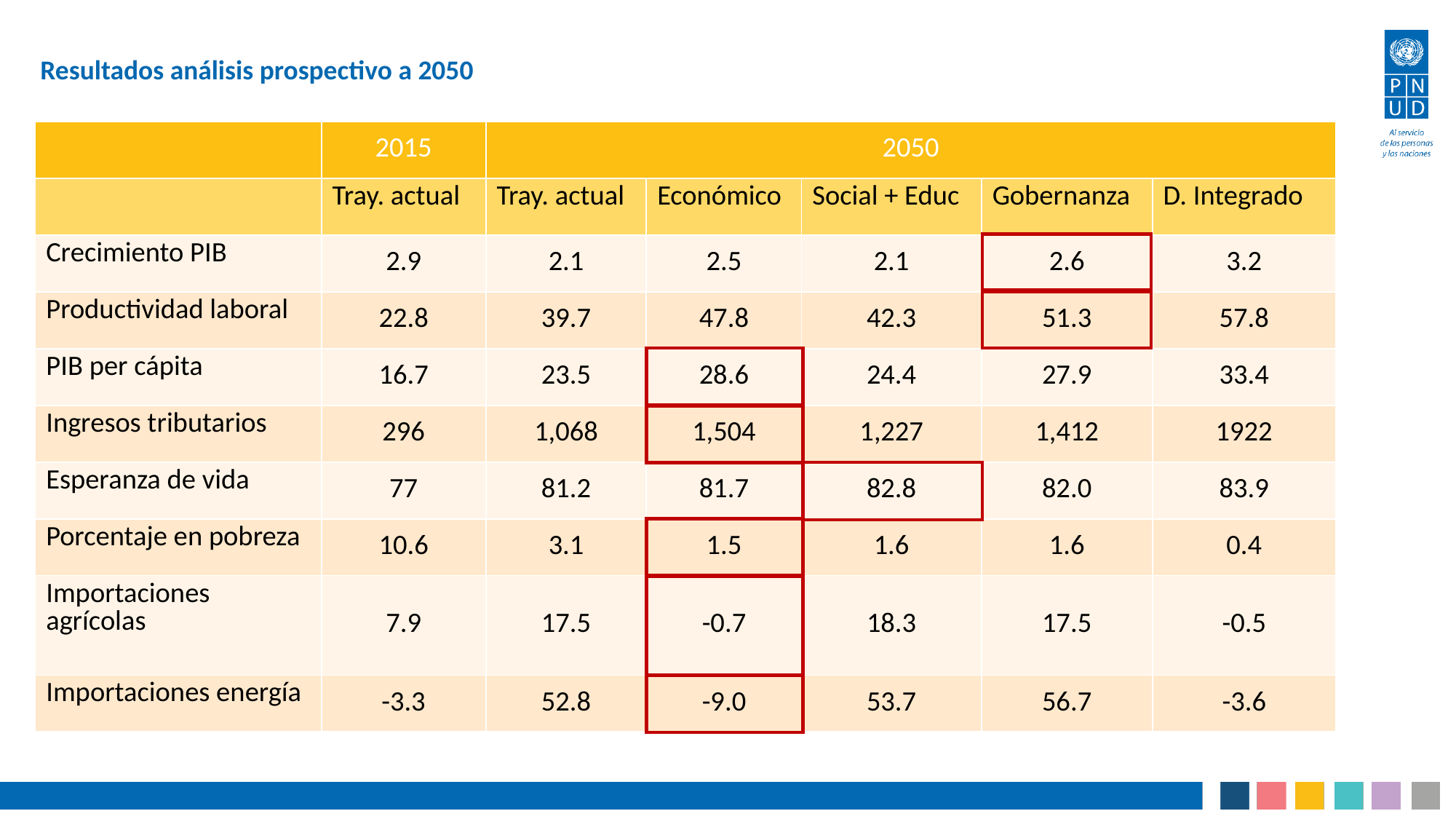

Resultados análisis prospectivo a 2050
|  | 2015 | 2050 |  |  |  |  |
| --- | --- | --- | --- | --- | --- | --- |
|  | Tray. actual | Tray. actual | Económico | Social + Educ | Gobernanza | D. Integrado |
| Crecimiento PIB | 2.9 | 2.1 | 2.5 | 2.1 | 2.6 | 3.2 |
| Productividad laboral | 22.8 | 39.7 | 47.8 | 42.3 | 51.3 | 57.8 |
| PIB per cápita | 16.7 | 23.5 | 28.6 | 24.4 | 27.9 | 33.4 |
| Ingresos tributarios | 296 | 1,068 | 1,504 | 1,227 | 1,412 | 1922 |
| Esperanza de vida | 77 | 81.2 | 81.7 | 82.8 | 82.0 | 83.9 |
| Porcentaje en pobreza | 10.6 | 3.1 | 1.5 | 1.6 | 1.6 | 0.4 |
| Importaciones agrícolas | 7.9 | 17.5 | -0.7 | 18.3 | 17.5 | -0.5 |
| Importaciones energía | -3.3 | 52.8 | -9.0 | 53.7 | 56.7 | -3.6 |